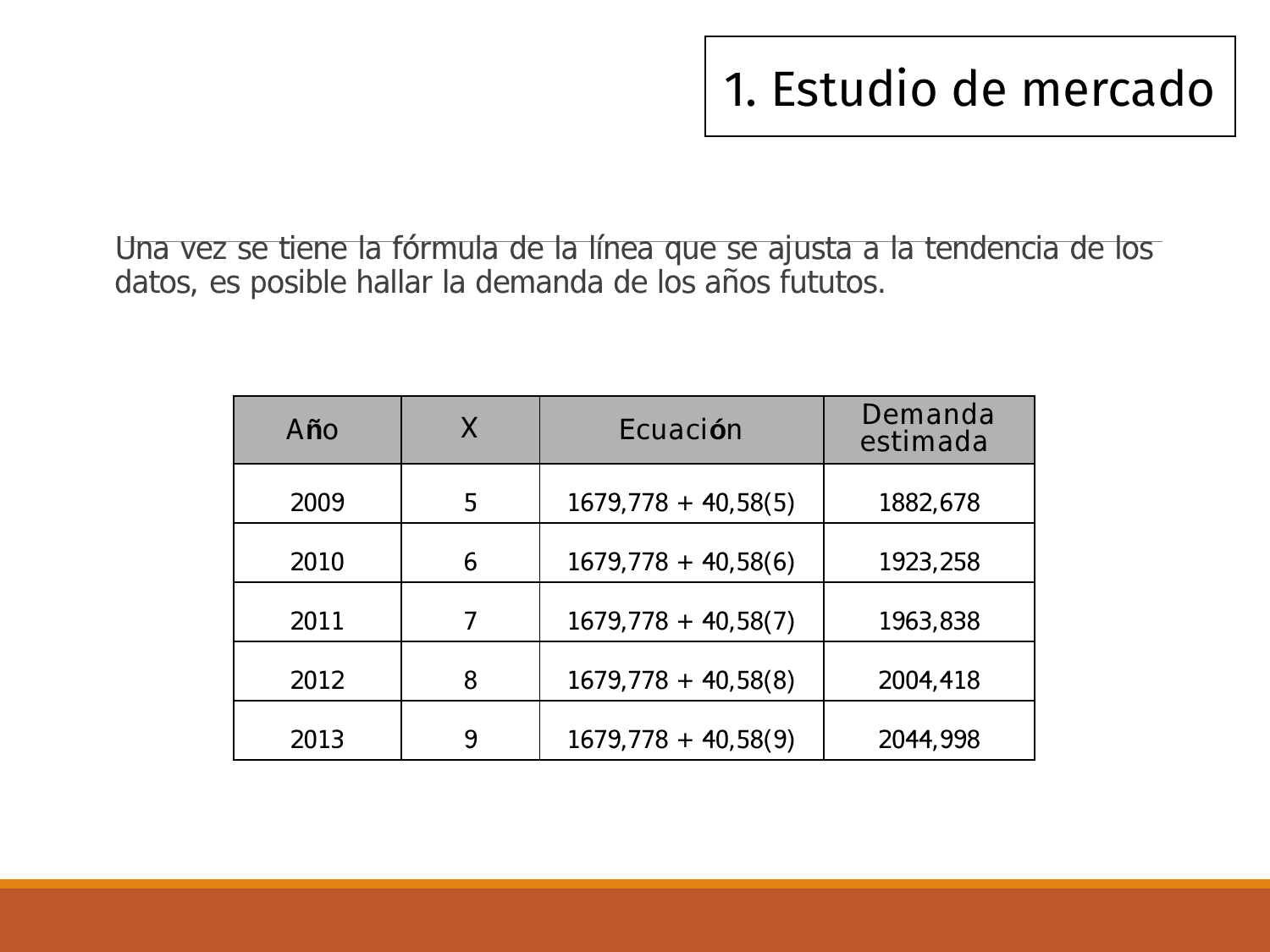

1. Estudio de mercado
Una vez se tiene la fórmula de la línea que se ajusta a la tendencia de los datos, es posible hallar la demanda de los años fututos.
| Año | X | Ecuación | Demanda estimada |
| --- | --- | --- | --- |
| 2009 | 5 | 1679,778 + 40,58(5) | 1882,678 |
| 2010 | 6 | 1679,778 + 40,58(6) | 1923,258 |
| 2011 | 7 | 1679,778 + 40,58(7) | 1963,838 |
| 2012 | 8 | 1679,778 + 40,58(8) | 2004,418 |
| 2013 | 9 | 1679,778 + 40,58(9) | 2044,998 |